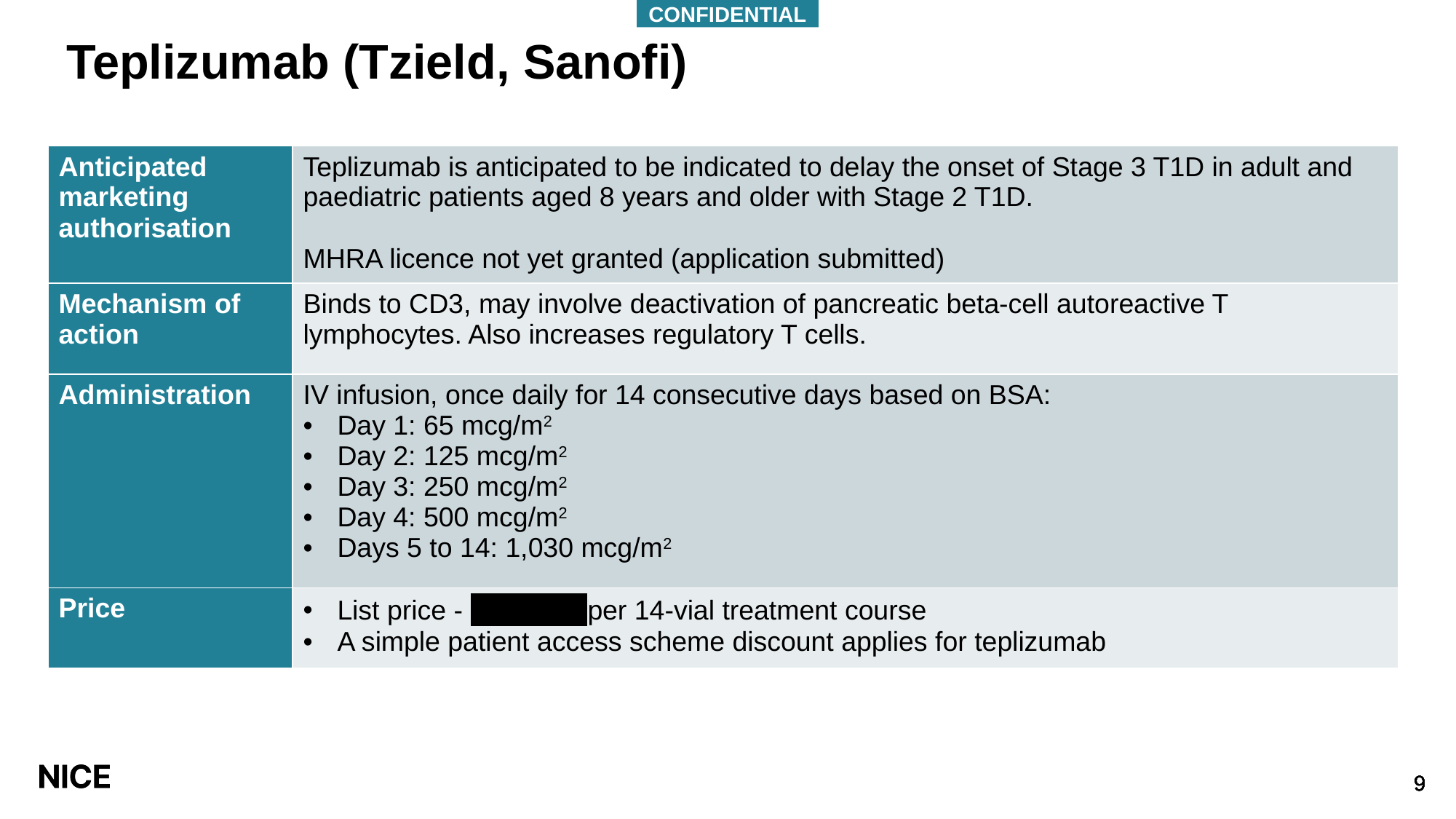

CONFIDENTIAL
# Teplizumab (Tzield, Sanofi)
| Anticipated marketing authorisation | Teplizumab is anticipated to be indicated to delay the onset of Stage 3 T1D in adult and paediatric patients aged 8 years and older with Stage 2 T1D. MHRA licence not yet granted (application submitted) |
| --- | --- |
| Mechanism of action | Binds to CD3, may involve deactivation of pancreatic beta-cell autoreactive T lymphocytes. Also increases regulatory T cells. |
| Administration | IV infusion, once daily for 14 consecutive days based on BSA: Day 1: 65 mcg/m2 Day 2: 125 mcg/m2 Day 3: 250 mcg/m2 Day 4: 500 mcg/m2 Days 5 to 14: 1,030 mcg/m2 |
| Price | List price - \*\*\*\*\*\*\*\* per 14-vial treatment course A simple patient access scheme discount applies for teplizumab |